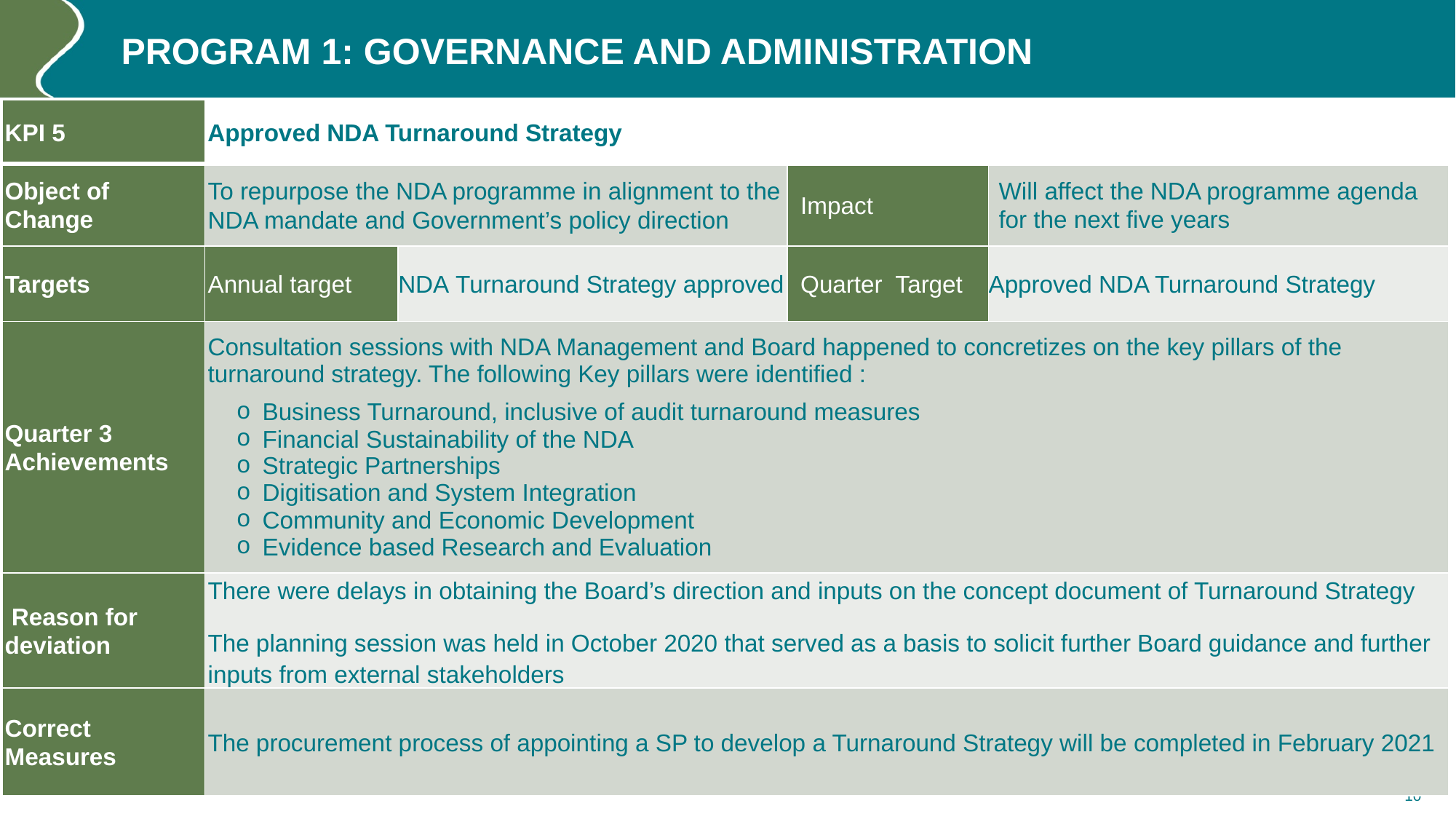

# Program 1: GOVERNANCE AND ADMINISTRATION
| KPI 5 | Approved NDA Turnaround Strategy |  |  |  |  |
| --- | --- | --- | --- | --- | --- |
| Object of Change | To repurpose the NDA programme in alignment to the NDA mandate and Government’s policy direction |  | Impact | Will affect the NDA programme agenda for the next five years |  |
| Targets | Annual target | NDA Turnaround Strategy approved | Quarter Target | Approved NDA Turnaround Strategy |  |
| Quarter 3 Achievements | Consultation sessions with NDA Management and Board happened to concretizes on the key pillars of the turnaround strategy. The following Key pillars were identified : Business Turnaround, inclusive of audit turnaround measures Financial Sustainability of the NDA Strategic Partnerships Digitisation and System Integration Community and Economic Development Evidence based Research and Evaluation |  |  |  |  |
| Reason for deviation | There were delays in obtaining the Board’s direction and inputs on the concept document of Turnaround Strategy The planning session was held in October 2020 that served as a basis to solicit further Board guidance and further inputs from external stakeholders |  |  |  |  |
| Correct Measures | The procurement process of appointing a SP to develop a Turnaround Strategy will be completed in February 2021 |  |  |  |  |
10